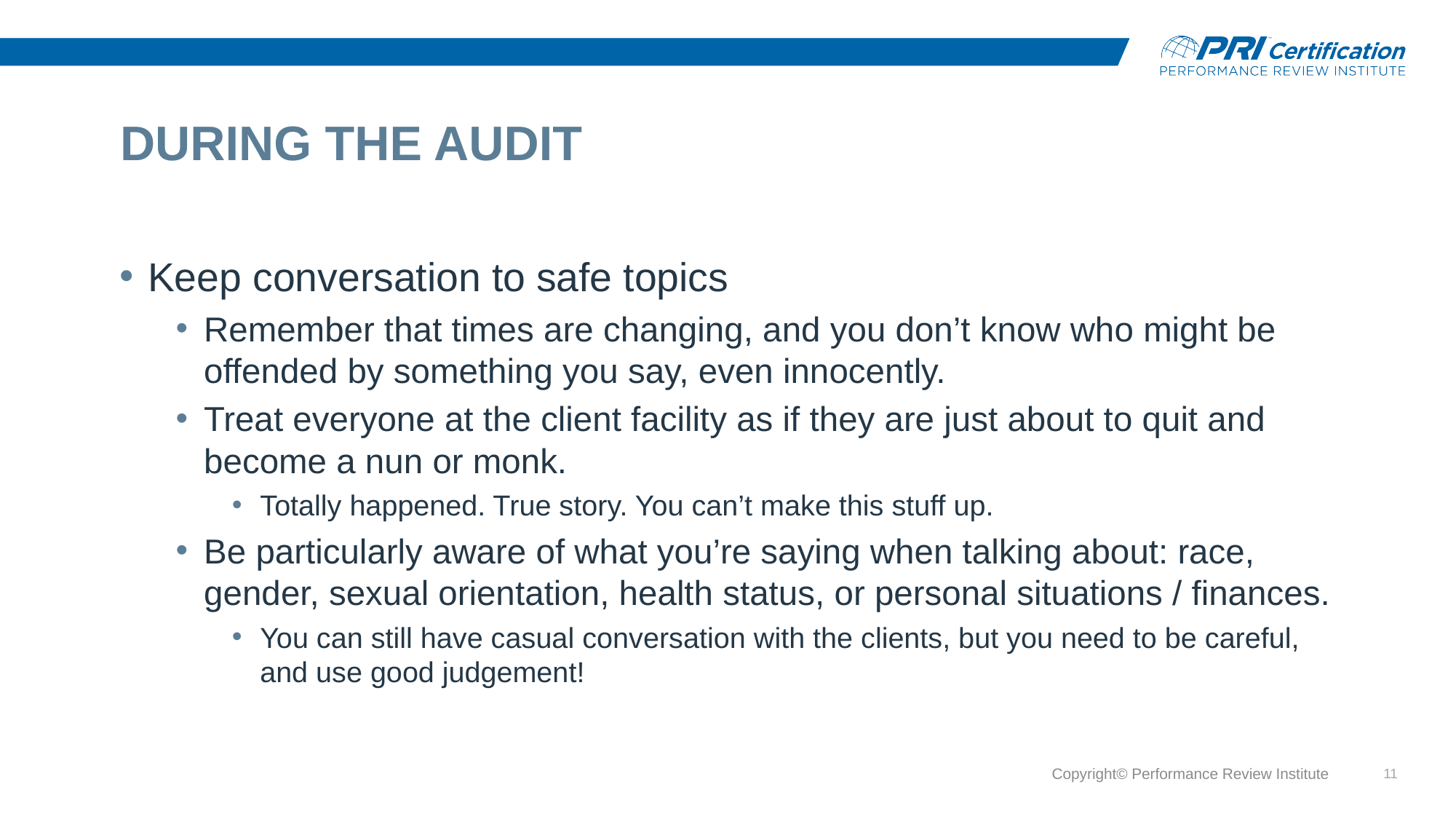

# During the Audit
Keep conversation to safe topics
Remember that times are changing, and you don’t know who might be offended by something you say, even innocently.
Treat everyone at the client facility as if they are just about to quit and become a nun or monk.
Totally happened. True story. You can’t make this stuff up.
Be particularly aware of what you’re saying when talking about: race, gender, sexual orientation, health status, or personal situations / finances.
You can still have casual conversation with the clients, but you need to be careful, and use good judgement!
Copyright© Performance Review Institute
11